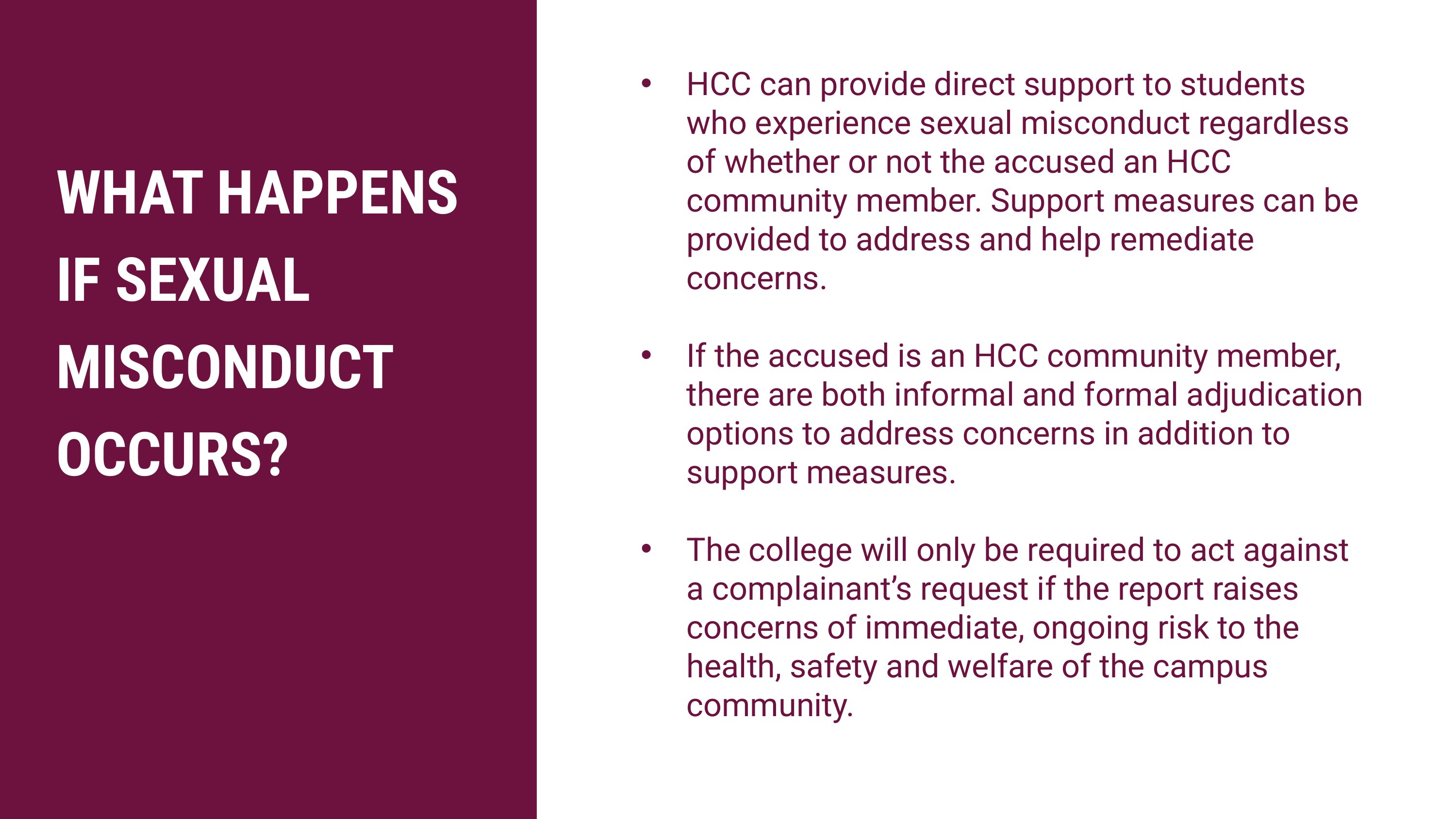

HCC can provide direct support to students who experience sexual misconduct regardless of whether or not the accused an HCC community member. Support measures can be provided to address and help remediate concerns.

If the accused is an HCC community member, there are both informal and formal adjudication options to address concerns in addition to support measures.

The college will only be required to act against a complainant’s request if the report raises concerns of immediate, ongoing risk to the health, safety and welfare of the campus community.

WHAT HAPPENS IF SEXUAL MISCONDUCT OCCURS?​